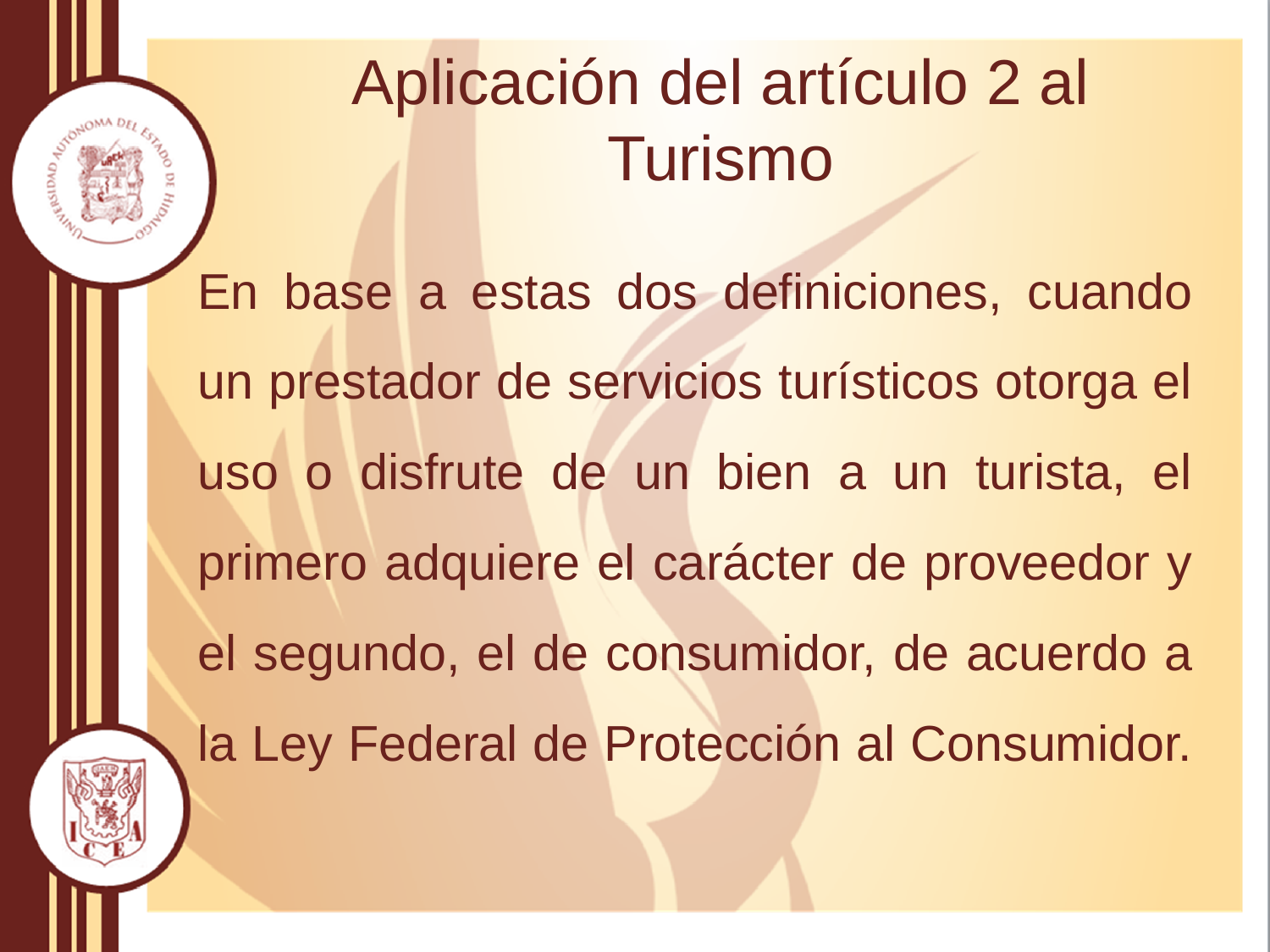

# Aplicación del artículo 2 al Turismo
En base a estas dos definiciones, cuando un prestador de servicios turísticos otorga el uso o disfrute de un bien a un turista, el primero adquiere el carácter de proveedor y el segundo, el de consumidor, de acuerdo a la Ley Federal de Protección al Consumidor.